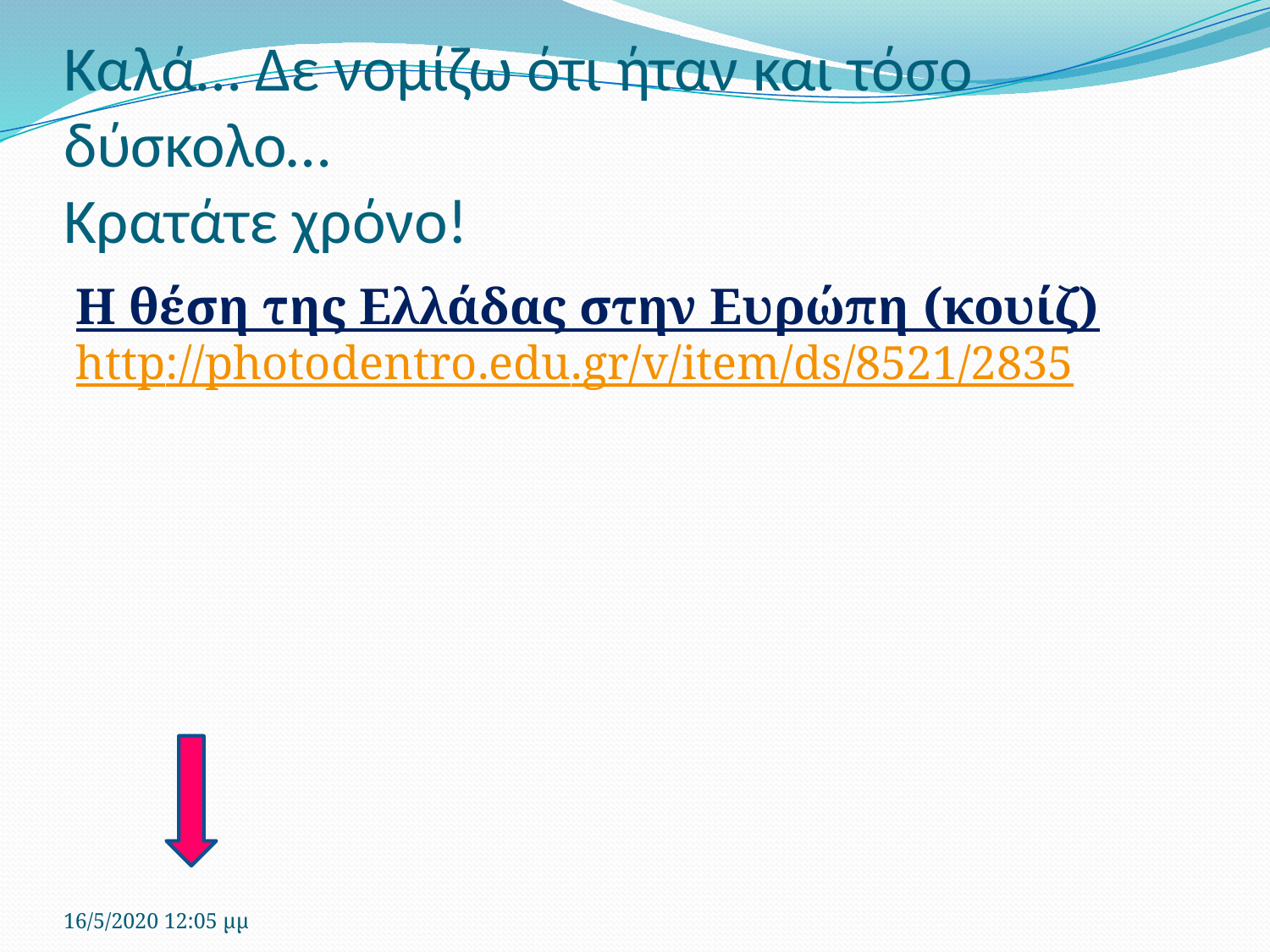

# Καλά… Δε νομίζω ότι ήταν και τόσο δύσκολο… Κρατάτε χρόνο!
Η θέση της Ελλάδας στην Ευρώπη (κουίζ)
http://photodentro.edu.gr/v/item/ds/8521/2835

16/5/2020 12:05 μμ